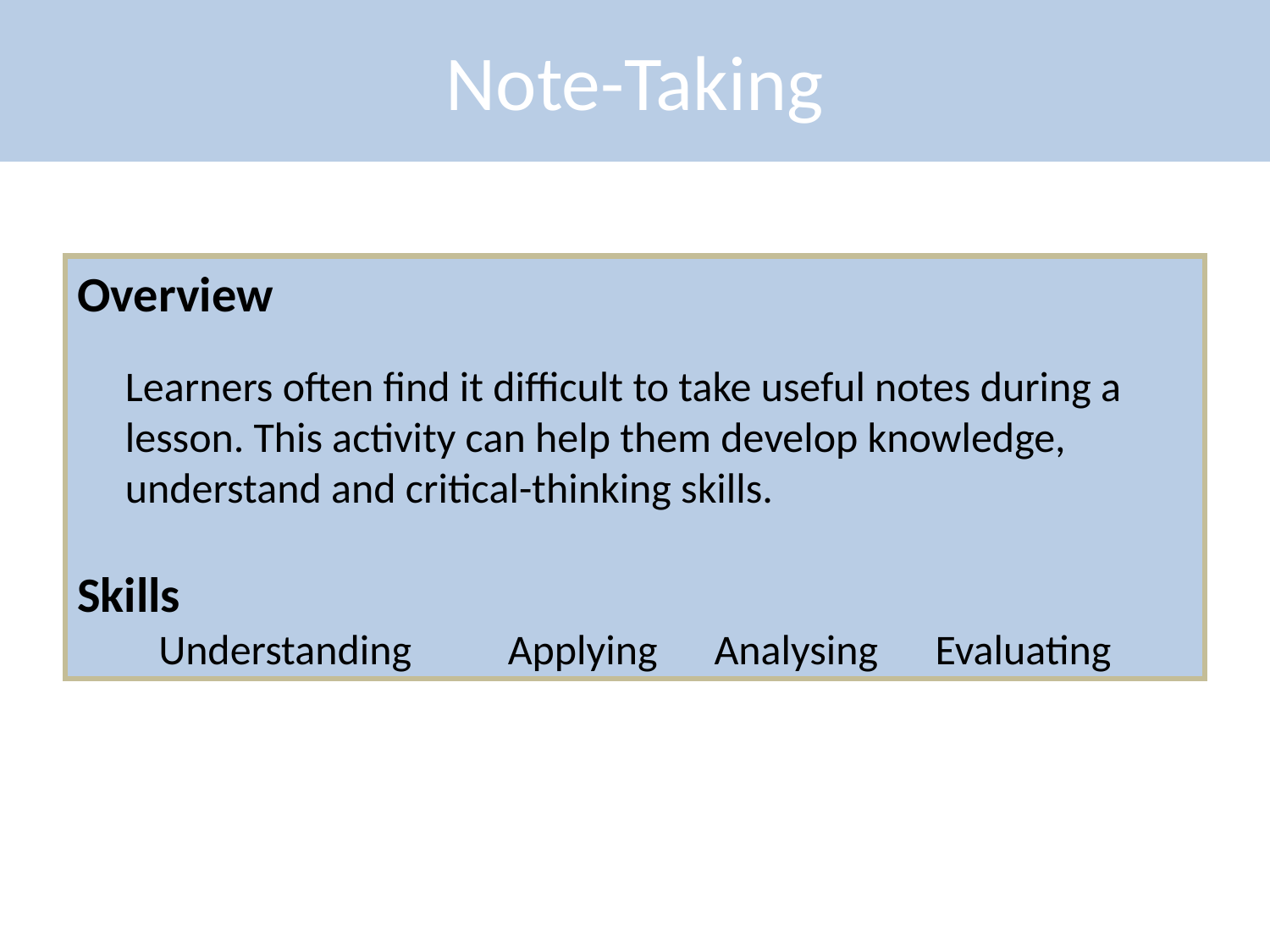

Note-Taking
Overview

	Learners often find it difficult to take useful notes during a lesson. This activity can help them develop knowledge, understand and critical-thinking skills.

Skills
Understanding	     Applying	Analysing      Evaluating